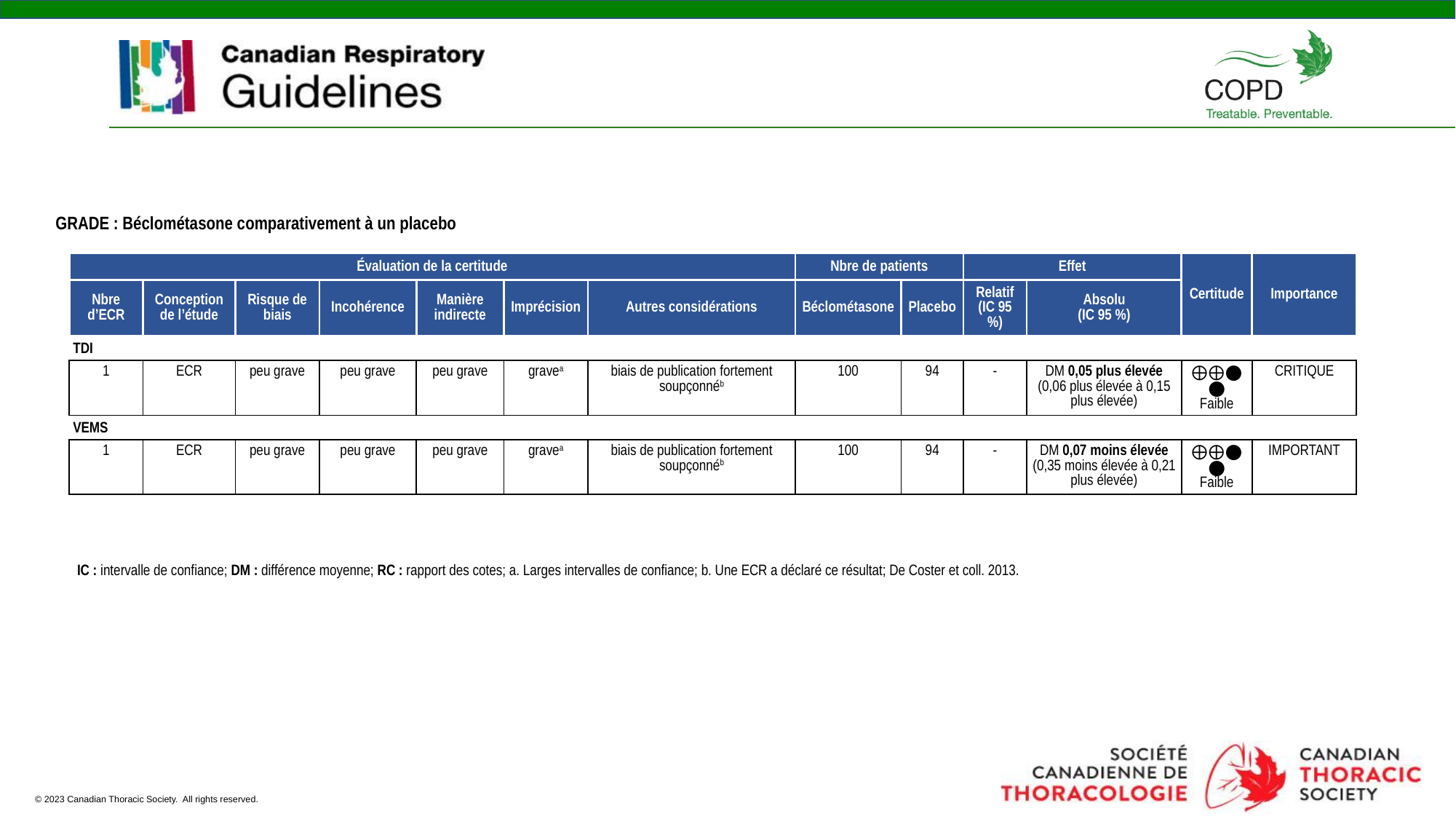

GRADE : Béclométasone comparativement à un placebo
| Évaluation de la certitude |  |  |  |  |  |  | Nbre de patients |  | Effet |  | Certitude | Importance |
| --- | --- | --- | --- | --- | --- | --- | --- | --- | --- | --- | --- | --- |
| Nbre d’ECR | Conception de l’étude | Risque de biais | Incohérence | Manière indirecte | Imprécision | Autres considérations | Béclométasone | Placebo | Relatif (IC 95 %) | Absolu (IC 95 %) |  |  |
| TDI |  |  |  |  |  |  |  |  |  |  |  |  |
| 1 | ECR | peu grave | peu grave | peu grave | gravea | biais de publication fortement soupçonnéb | 100 | 94 | - | DM 0,05 plus élevée (0,06 plus élevée à 0,15 plus élevée) | ⨁⨁◯◯ Faible | CRITIQUE |
| VEMS |  |  |  |  |  |  |  |  |  |  |  |  |
| 1 | ECR | peu grave | peu grave | peu grave | gravea | biais de publication fortement soupçonnéb | 100 | 94 | - | DM 0,07 moins élevée (0,35 moins élevée à 0,21 plus élevée) | ⨁⨁◯◯ Faible | IMPORTANT |
IC : intervalle de confiance; DM : différence moyenne; RC : rapport des cotes; a. Larges intervalles de confiance; b. Une ECR a déclaré ce résultat; De Coster et coll. 2013.